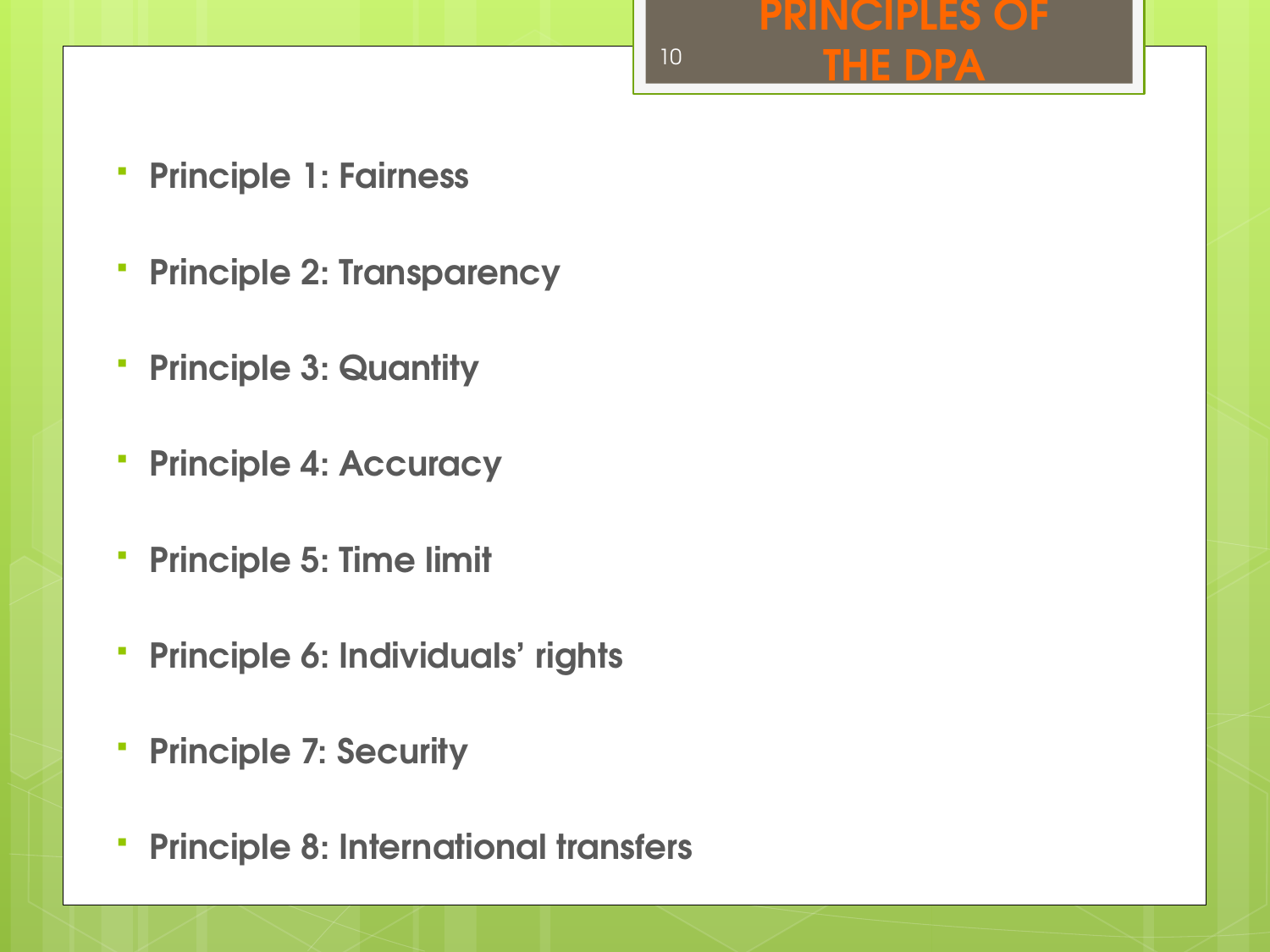

# PRINCIPLES OF THE DPA
10
Principle 1: Fairness

Principle 2: Transparency

Principle 3: Quantity

Principle 4: Accuracy

Principle 5: Time limit

Principle 6: Individuals’ rights

Principle 7: Security

Principle 8: International transfers